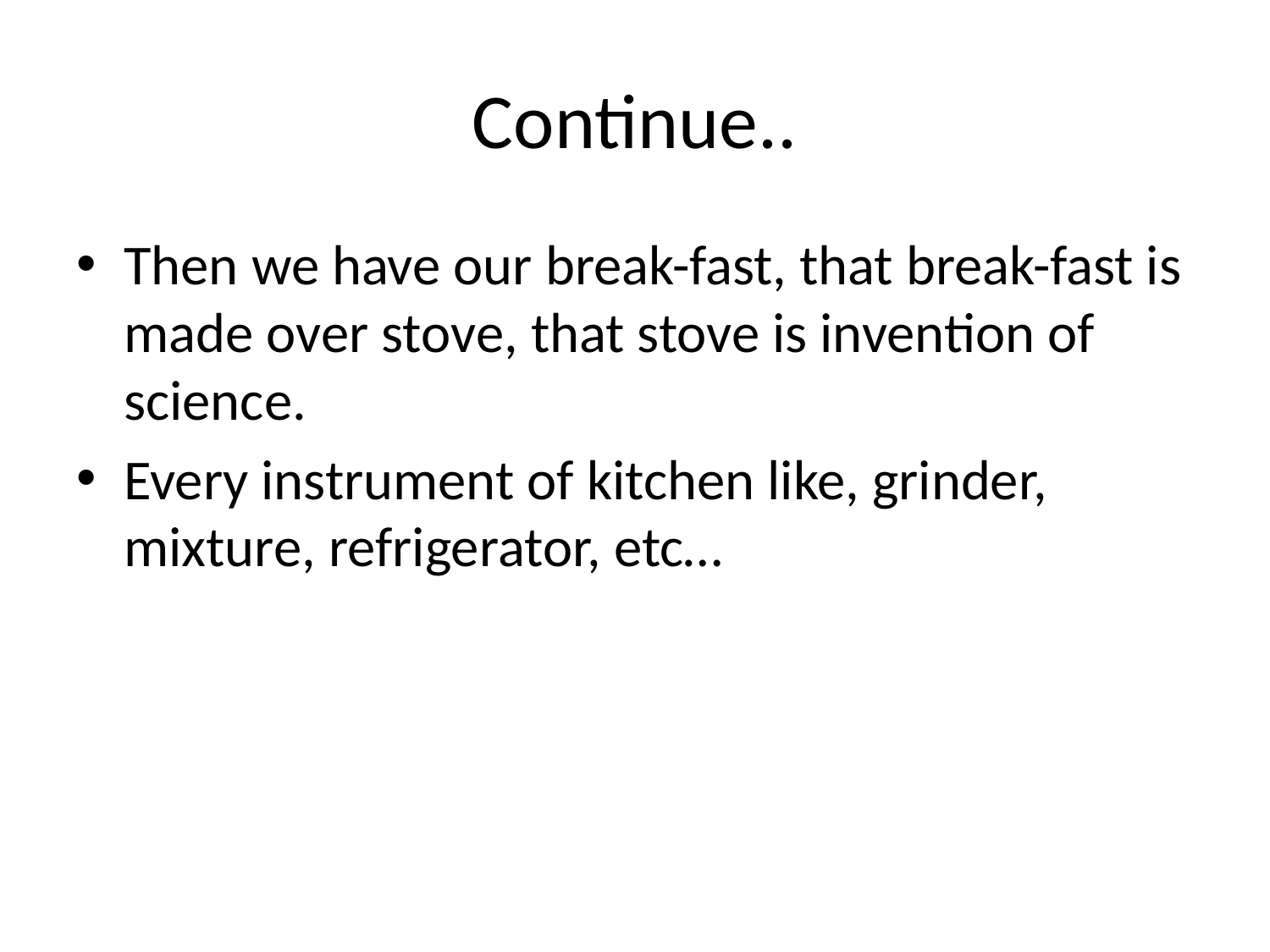

# Continue..
Then we have our break-fast, that break-fast is made over stove, that stove is invention of science.
Every instrument of kitchen like, grinder, mixture, refrigerator, etc…